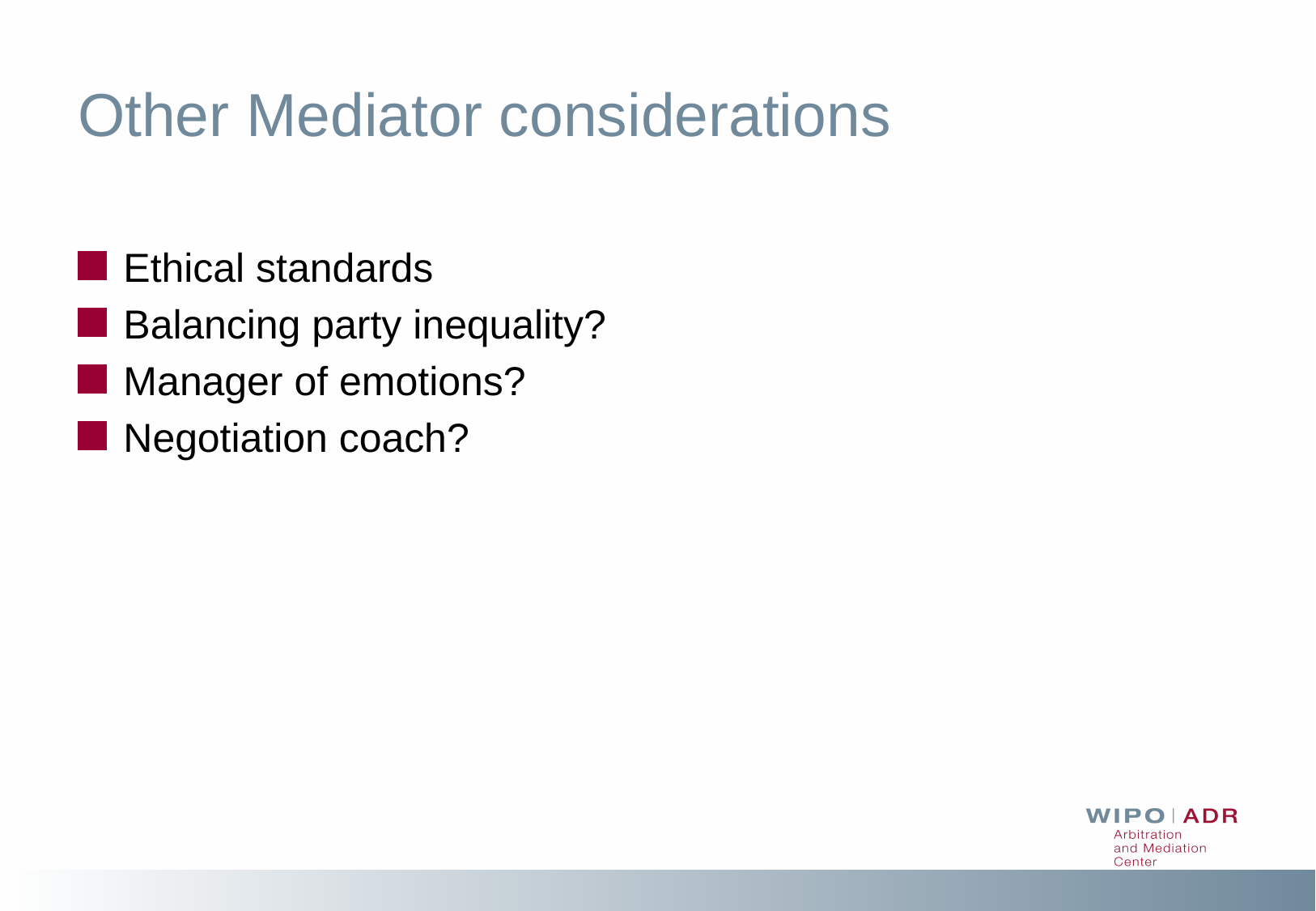

# Other Mediator considerations
Ethical standards
Balancing party inequality?
Manager of emotions?
Negotiation coach?